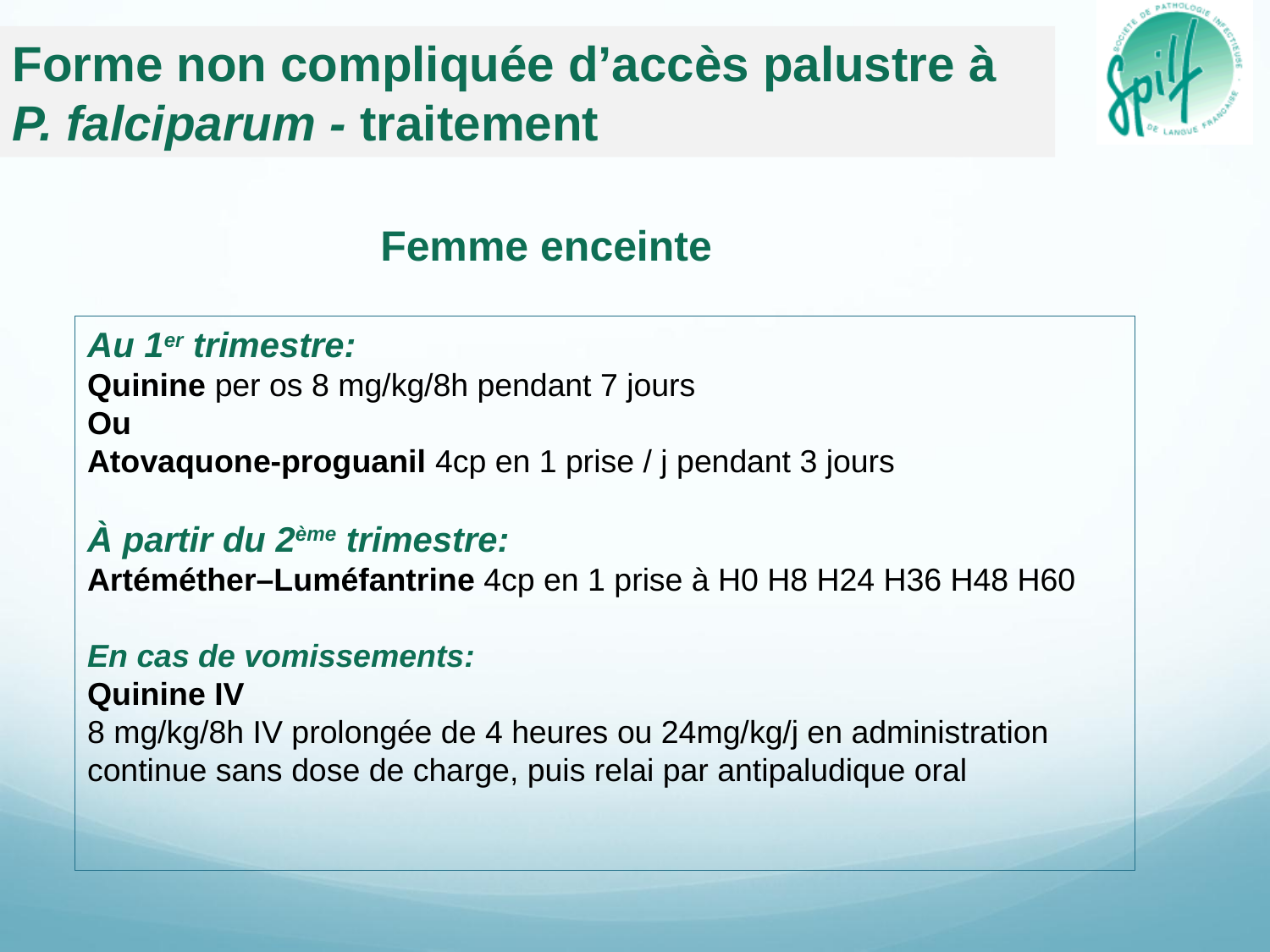

Forme non compliquée d’accès palustre à P. falciparum - traitement
Femme enceinte
Au 1er trimestre:
Quinine per os 8 mg/kg/8h pendant 7 jours
Ou
Atovaquone-proguanil 4cp en 1 prise / j pendant 3 jours

À partir du 2ème trimestre:
Artéméther–Luméfantrine 4cp en 1 prise à H0 H8 H24 H36 H48 H60

En cas de vomissements:
Quinine IV
8 mg/kg/8h IV prolongée de 4 heures ou 24mg/kg/j en administration continue sans dose de charge, puis relai par antipaludique oral